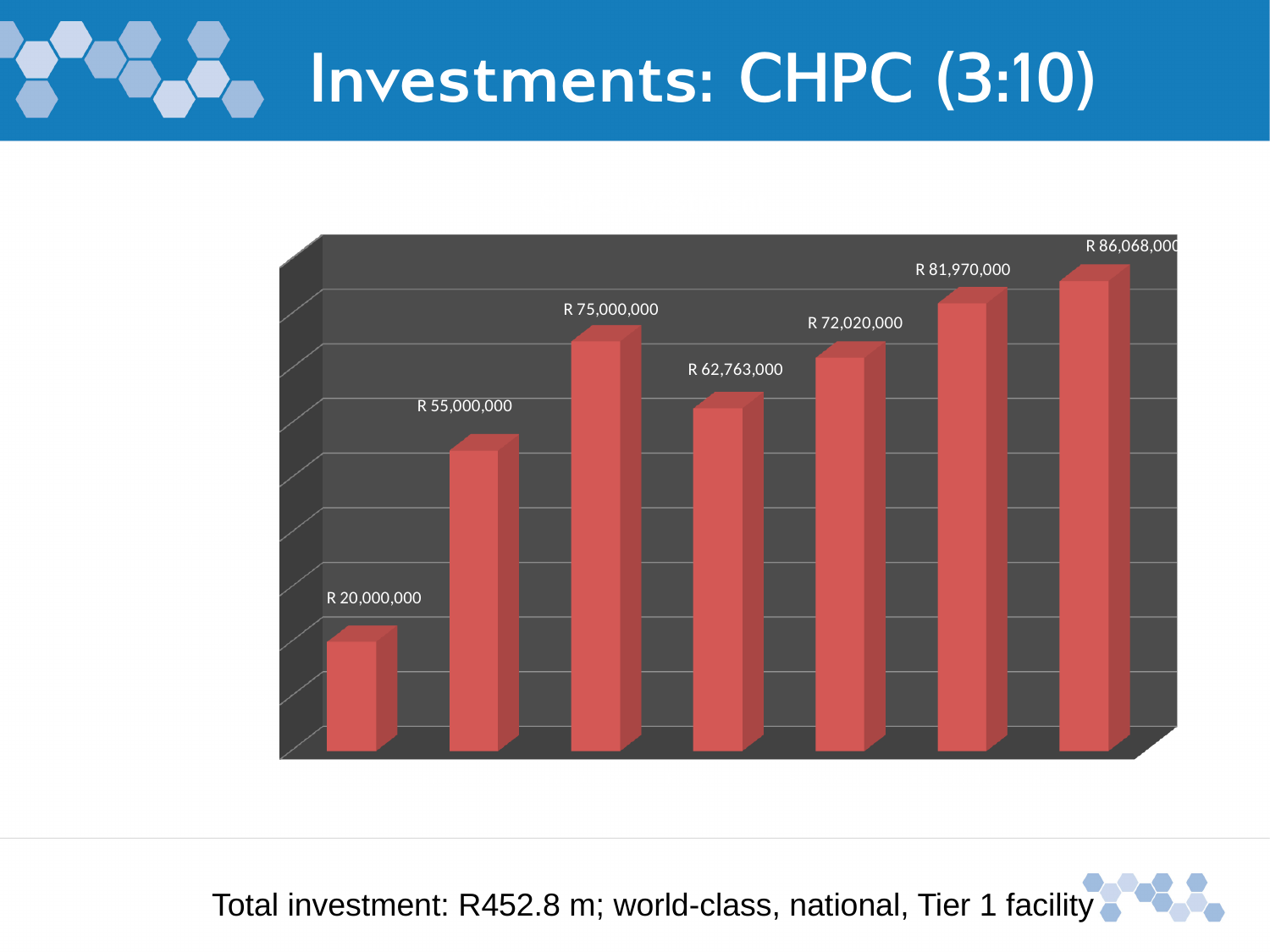

# Investments: CHPC (3:10)

[unsupported chart]

Total investment: R452.8 m; world-class, national, Tier 1 facility